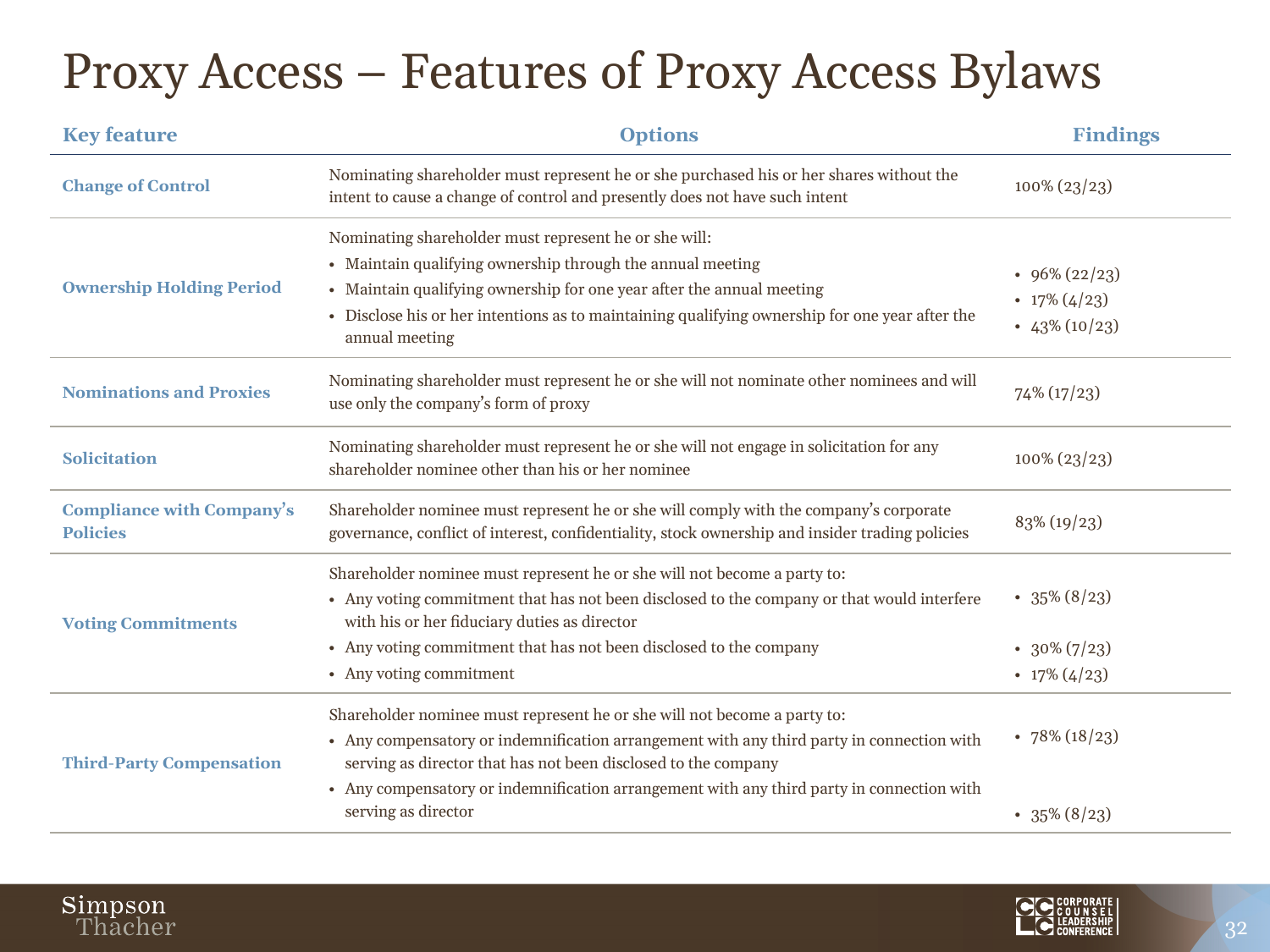

# Proxy Access – Features of Proxy Access Bylaws
| Key feature | Options | Findings |
| --- | --- | --- |
| Change of Control | Nominating shareholder must represent he or she purchased his or her shares without the intent to cause a change of control and presently does not have such intent | 100% (23/23) |
| Ownership Holding Period | Nominating shareholder must represent he or she will: Maintain qualifying ownership through the annual meeting Maintain qualifying ownership for one year after the annual meeting Disclose his or her intentions as to maintaining qualifying ownership for one year after the annual meeting | 96% (22/23) 17% (4/23) 43% (10/23) |
| Nominations and Proxies | Nominating shareholder must represent he or she will not nominate other nominees and will use only the company’s form of proxy | 74% (17/23) |
| Solicitation | Nominating shareholder must represent he or she will not engage in solicitation for any shareholder nominee other than his or her nominee | 100% (23/23) |
| Compliance with Company’s Policies | Shareholder nominee must represent he or she will comply with the company’s corporate governance, conflict of interest, confidentiality, stock ownership and insider trading policies | 83% (19/23) |
| Voting Commitments | Shareholder nominee must represent he or she will not become a party to: Any voting commitment that has not been disclosed to the company or that would interfere with his or her fiduciary duties as director Any voting commitment that has not been disclosed to the company Any voting commitment | 35% (8/23) 30% (7/23) 17% (4/23) |
| Third-Party Compensation | Shareholder nominee must represent he or she will not become a party to: Any compensatory or indemnification arrangement with any third party in connection with serving as director that has not been disclosed to the company Any compensatory or indemnification arrangement with any third party in connection with serving as director | 78% (18/23) 35% (8/23) |
32